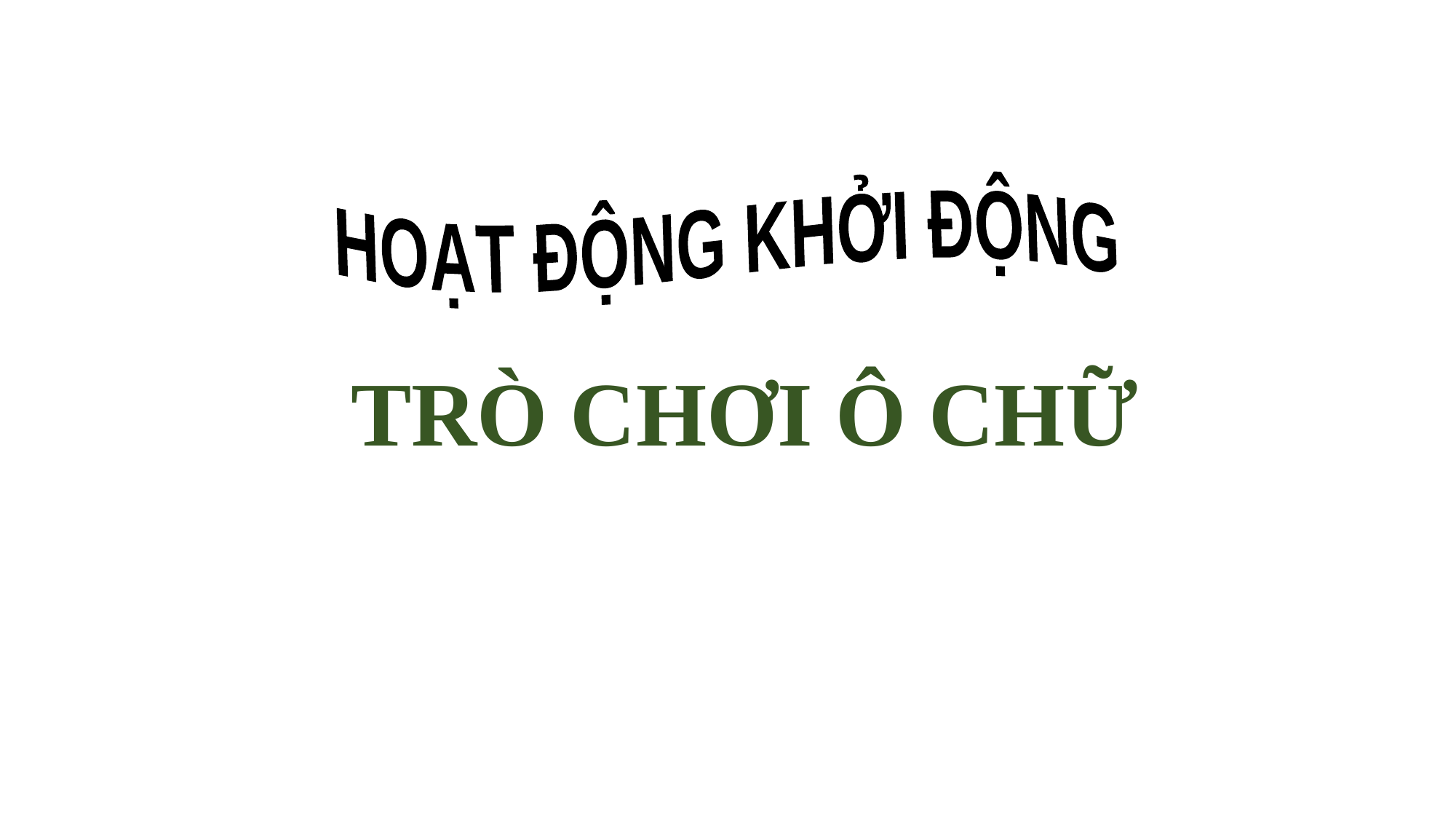

HOẠT ĐỘNG KHỞI ĐỘNG
TRÒ CHƠI Ô CHỮ